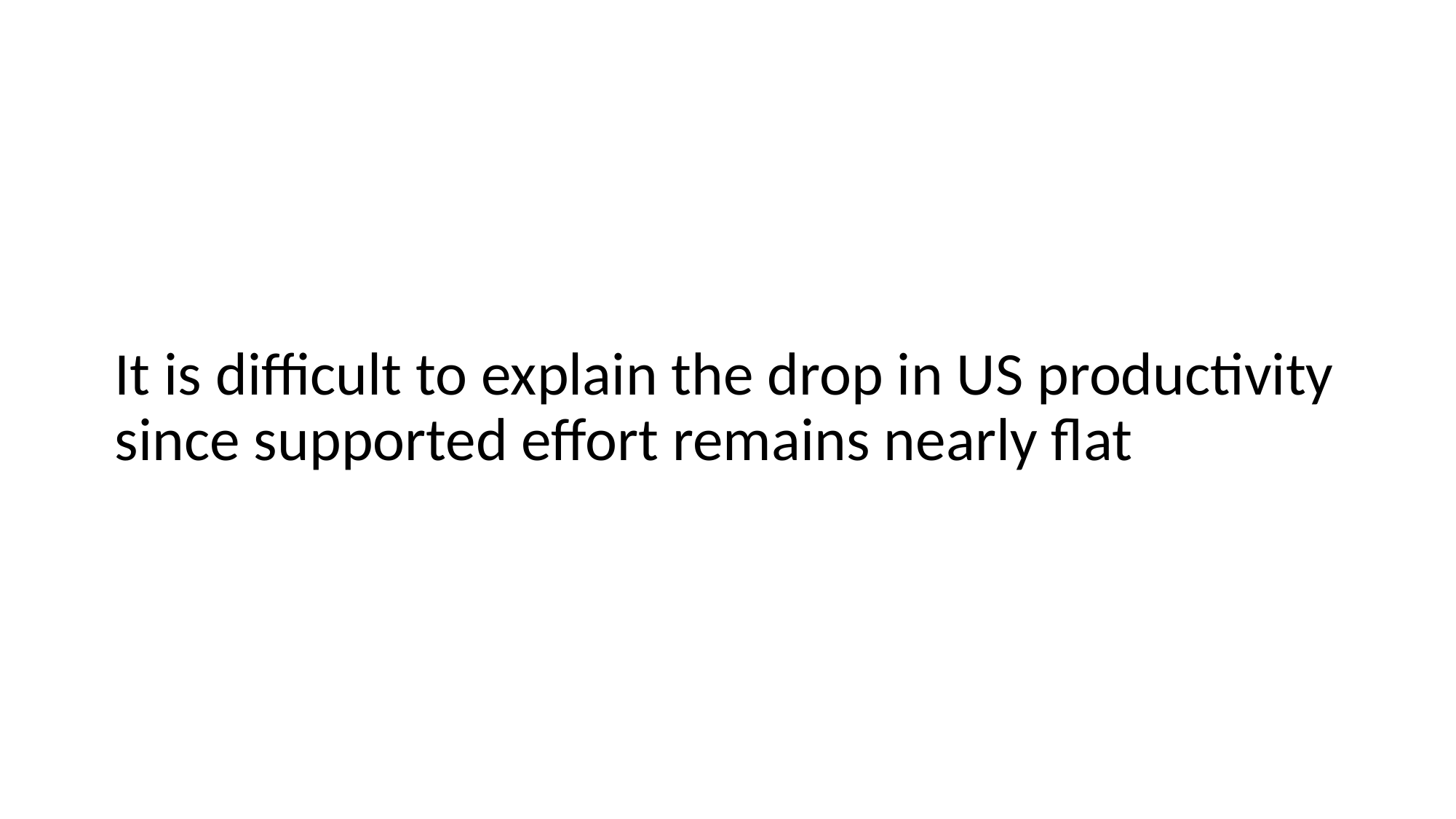

# It is difficult to explain the drop in US productivity since supported effort remains nearly flat